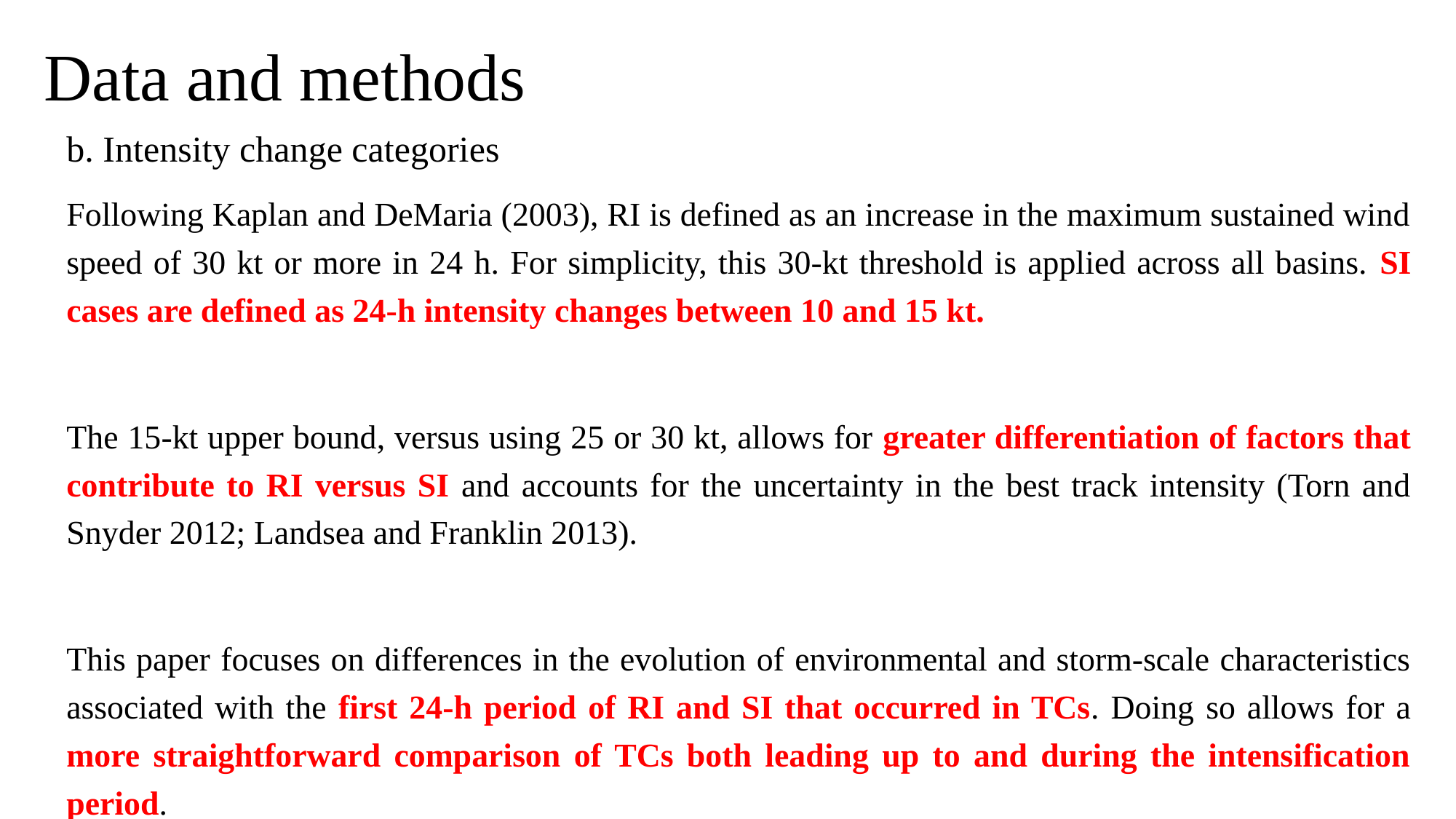

# Data and methods
b. Intensity change categories
Following Kaplan and DeMaria (2003), RI is defined as an increase in the maximum sustained wind speed of 30 kt or more in 24 h. For simplicity, this 30-kt threshold is applied across all basins. SI cases are defined as 24-h intensity changes between 10 and 15 kt.

The 15-kt upper bound, versus using 25 or 30 kt, allows for greater differentiation of factors that contribute to RI versus SI and accounts for the uncertainty in the best track intensity (Torn and Snyder 2012; Landsea and Franklin 2013).

This paper focuses on differences in the evolution of environmental and storm-scale characteristics associated with the first 24-h period of RI and SI that occurred in TCs. Doing so allows for a more straightforward comparison of TCs both leading up to and during the intensification period.